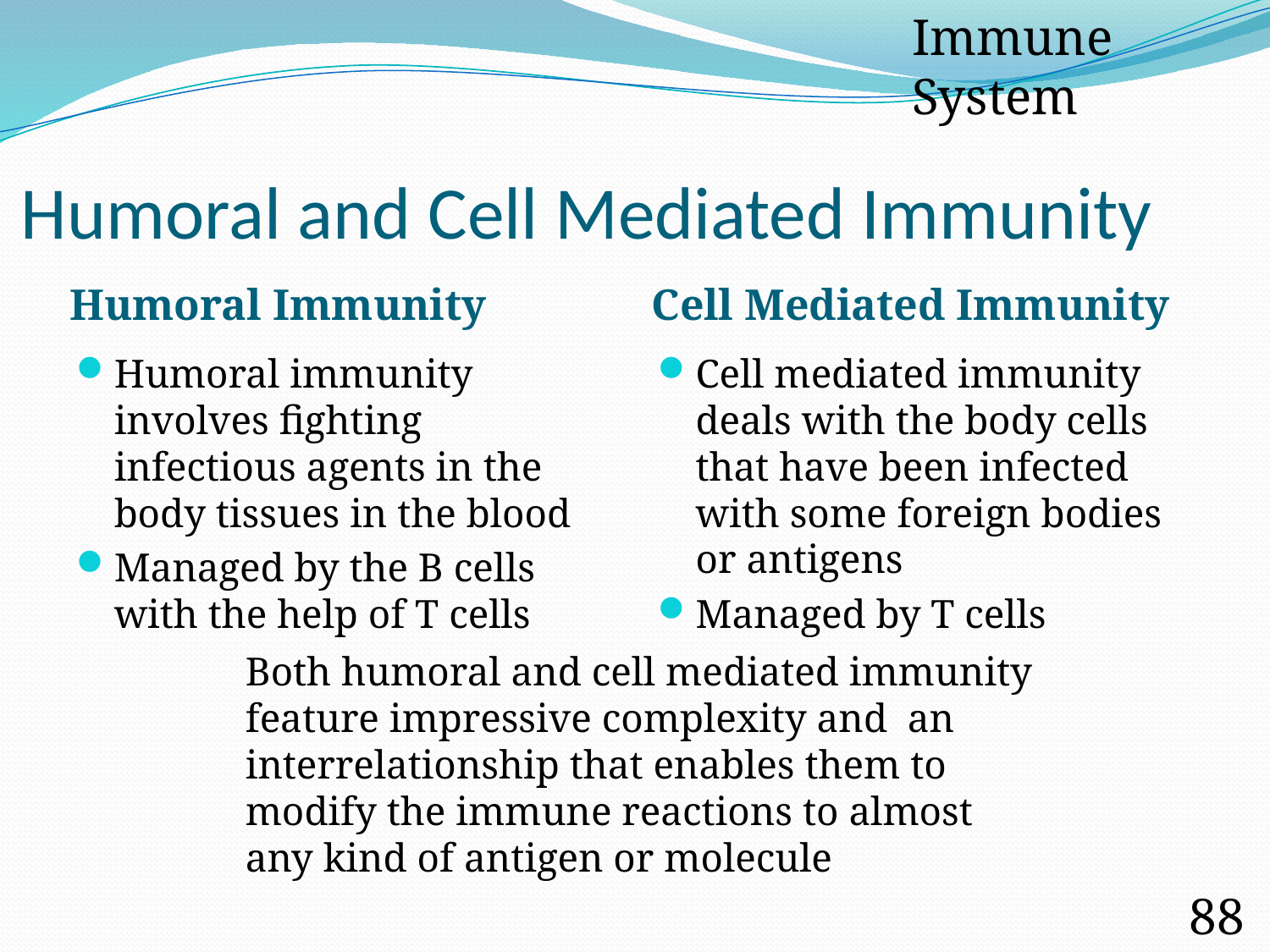

Immune System
# Humoral and Cell Mediated Immunity
Humoral Immunity
Cell Mediated Immunity
Humoral immunity involves fighting infectious agents in the body tissues in the blood
Managed by the B cells with the help of T cells
Cell mediated immunity deals with the body cells that have been infected with some foreign bodies or antigens
Managed by T cells
Both humoral and cell mediated immunity feature impressive complexity and  an interrelationship that enables them to modify the immune reactions to almost any kind of antigen or molecule
88